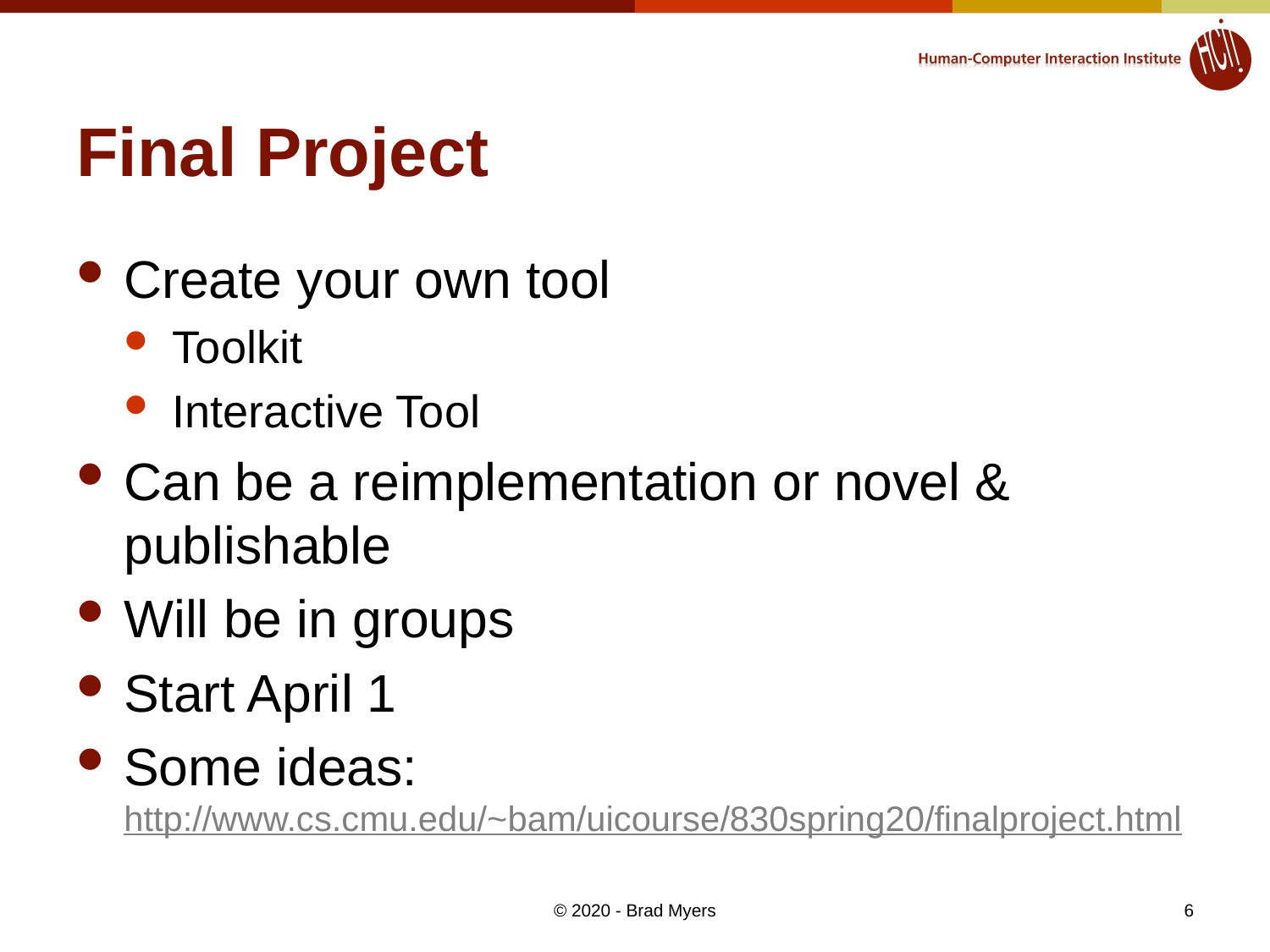

# Final Project
Create your own tool
Toolkit
Interactive Tool
Can be a reimplementation or novel & publishable
Will be in groups
Start April 1
Some ideas:
http://www.cs.cmu.edu/~bam/uicourse/830spring20/finalproject.html
© 2020 - Brad Myers
6